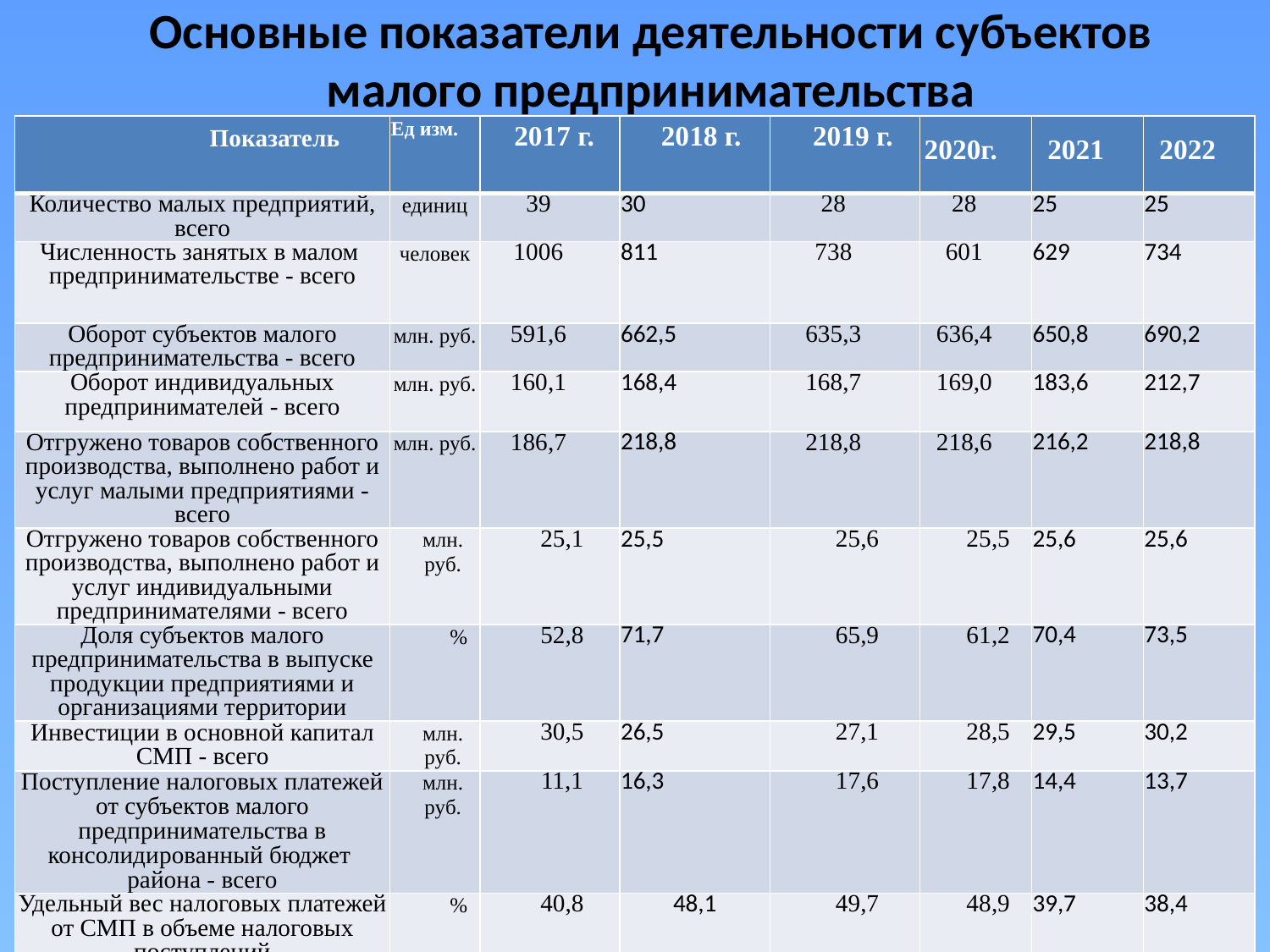

# Основные показатели деятельности субъектов малого предпринимательства
| Показатель | Ед изм. | 2017 г. | 2018 г. | 2019 г. | 2020г. | 2021 | 2022 |
| --- | --- | --- | --- | --- | --- | --- | --- |
| Количество малых предприятий, всего | единиц | 39 | 30 | 28 | 28 | 25 | 25 |
| Численность занятых в малом предпринимательстве - всего | человек | 1006 | 811 | 738 | 601 | 629 | 734 |
| Оборот субъектов малого предпринимательства - всего | млн. руб. | 591,6 | 662,5 | 635,3 | 636,4 | 650,8 | 690,2 |
| Оборот индивидуальных предпринимателей - всего | млн. руб. | 160,1 | 168,4 | 168,7 | 169,0 | 183,6 | 212,7 |
| Отгружено товаров собственного производства, выполнено работ и услуг малыми предприятиями - всего | млн. руб. | 186,7 | 218,8 | 218,8 | 218,6 | 216,2 | 218,8 |
| Отгружено товаров собственного производства, выполнено работ и услуг индивидуальными предпринимателями - всего | млн. руб. | 25,1 | 25,5 | 25,6 | 25,5 | 25,6 | 25,6 |
| Доля субъектов малого предпринимательства в выпуске продукции предприятиями и организациями территории | % | 52,8 | 71,7 | 65,9 | 61,2 | 70,4 | 73,5 |
| Инвестиции в основной капитал СМП - всего | млн. руб. | 30,5 | 26,5 | 27,1 | 28,5 | 29,5 | 30,2 |
| Поступление налоговых платежей от субъектов малого предпринимательства в консолидированный бюджет района - всего | млн. руб. | 11,1 | 16,3 | 17,6 | 17,8 | 14,4 | 13,7 |
| Удельный вес налоговых платежей от СМП в объеме налоговых поступлений | % | 40,8 | 48,1 | 49,7 | 48,9 | 39,7 | 38,4 |